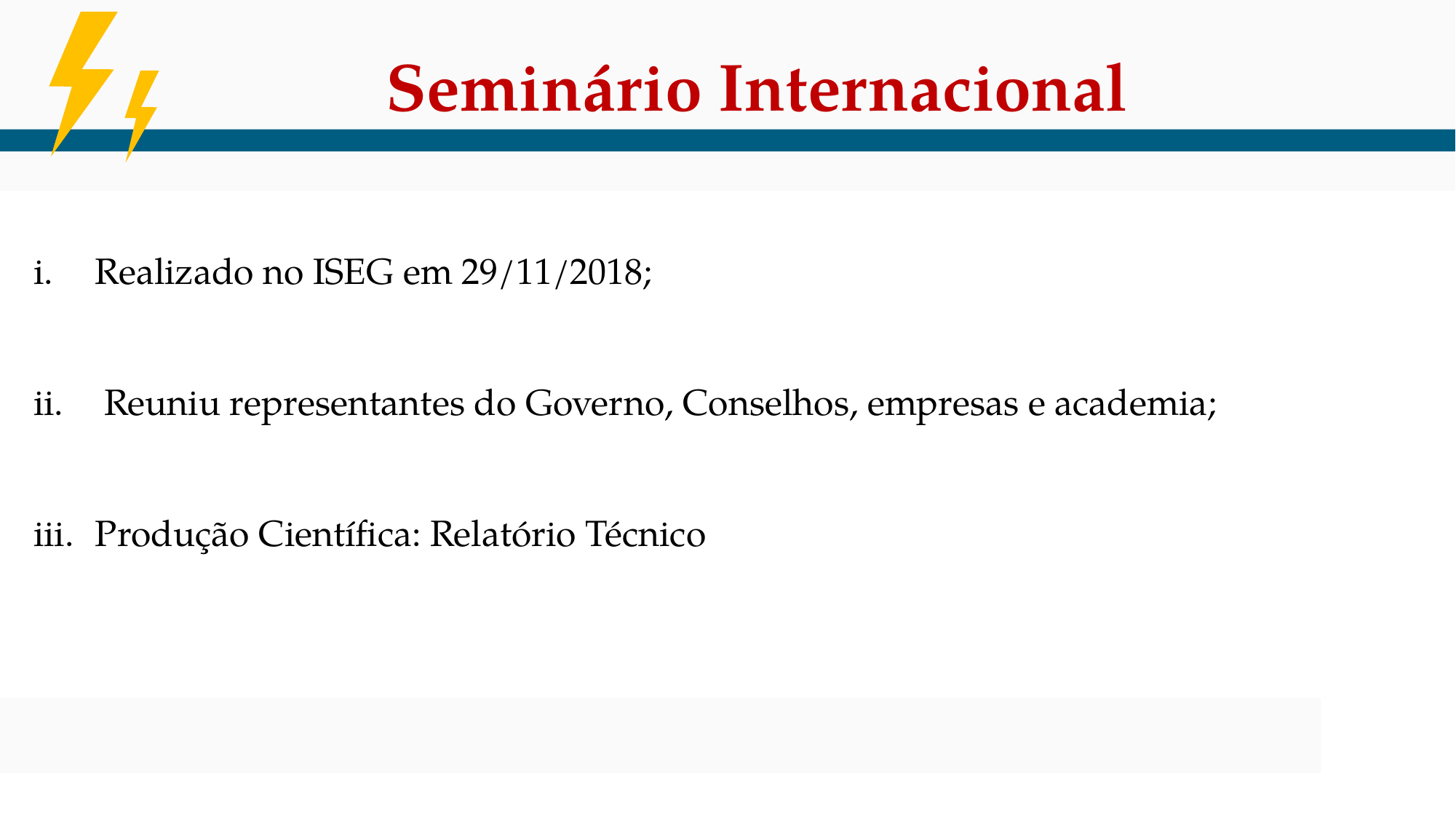

Seminário Internacional

Realizado no ISEG em 29/11/2018;

 Reuniu representantes do Governo, Conselhos, empresas e academia;

Produção Científica: Relatório Técnico